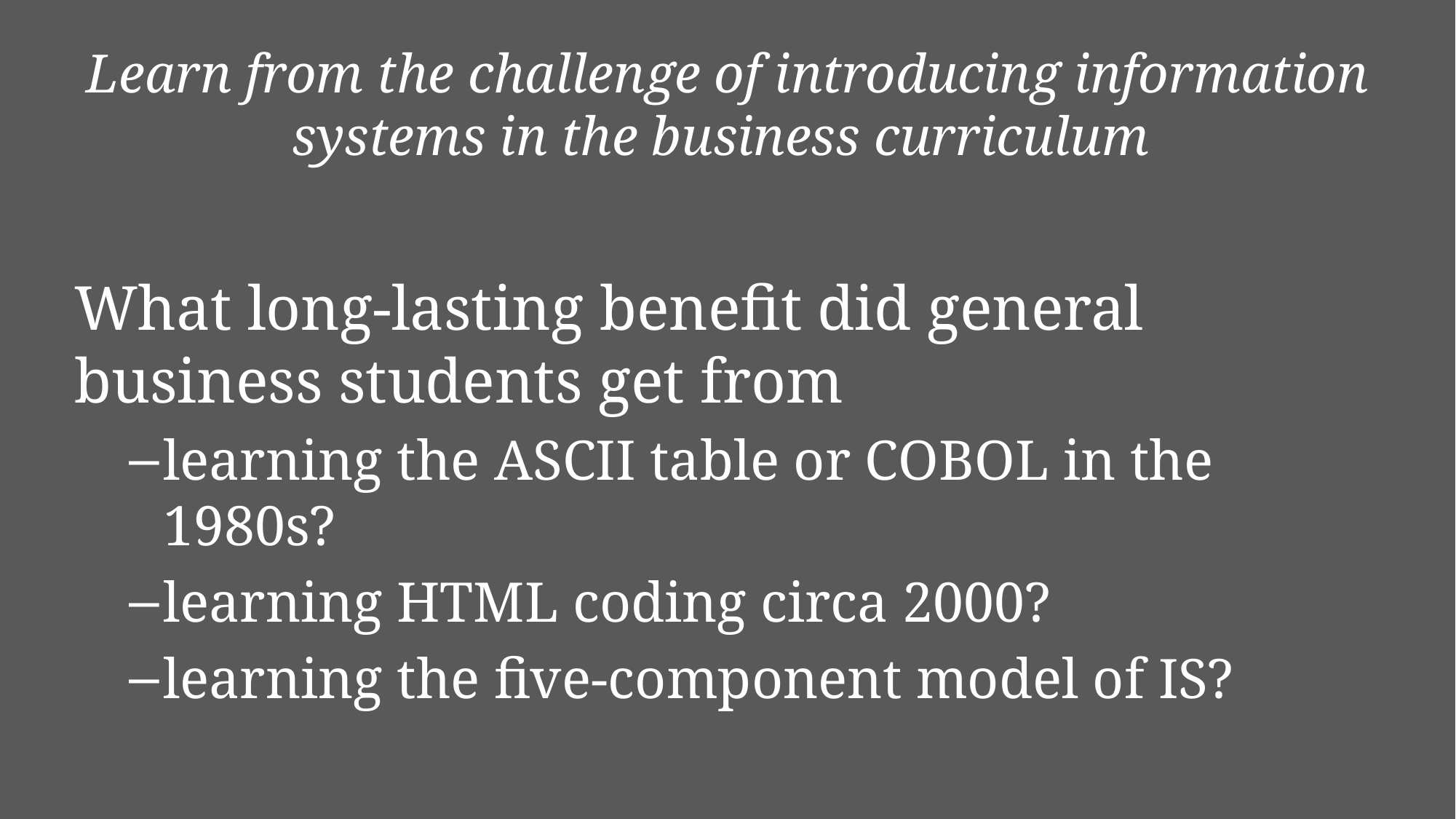

# Learn from the challenge of introducing information systems in the business curriculum
What long-lasting benefit did general business students get from
learning the ASCII table or COBOL in the 1980s?
learning HTML coding circa 2000?
learning the five-component model of IS?